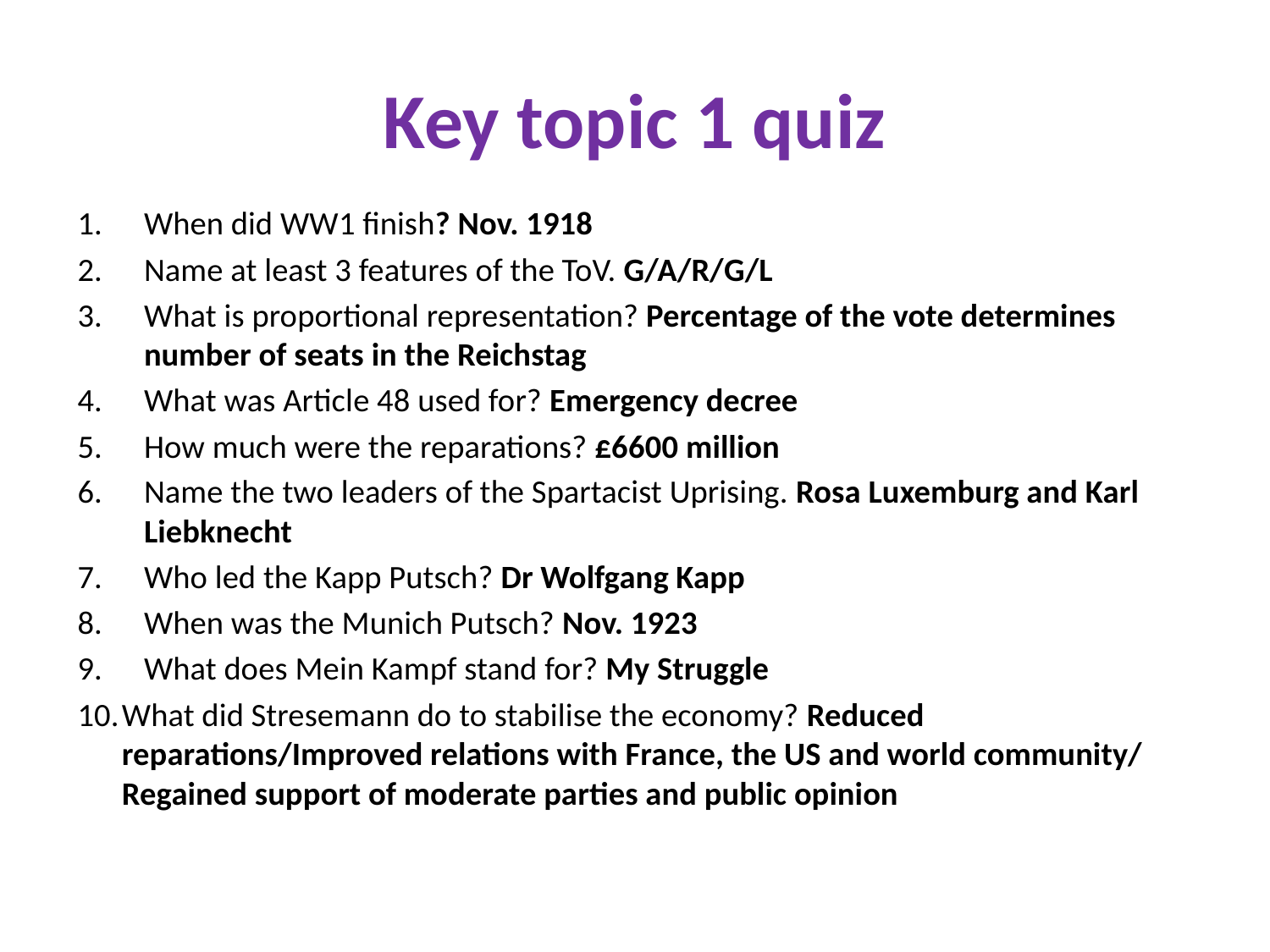

# Key topic 1 quiz
When did WW1 finish? Nov. 1918
Name at least 3 features of the ToV. G/A/R/G/L
What is proportional representation? Percentage of the vote determines number of seats in the Reichstag
What was Article 48 used for? Emergency decree
How much were the reparations? £6600 million
Name the two leaders of the Spartacist Uprising. Rosa Luxemburg and Karl Liebknecht
Who led the Kapp Putsch? Dr Wolfgang Kapp
When was the Munich Putsch? Nov. 1923
What does Mein Kampf stand for? My Struggle
What did Stresemann do to stabilise the economy? Reduced reparations/Improved relations with France, the US and world community/ Regained support of moderate parties and public opinion